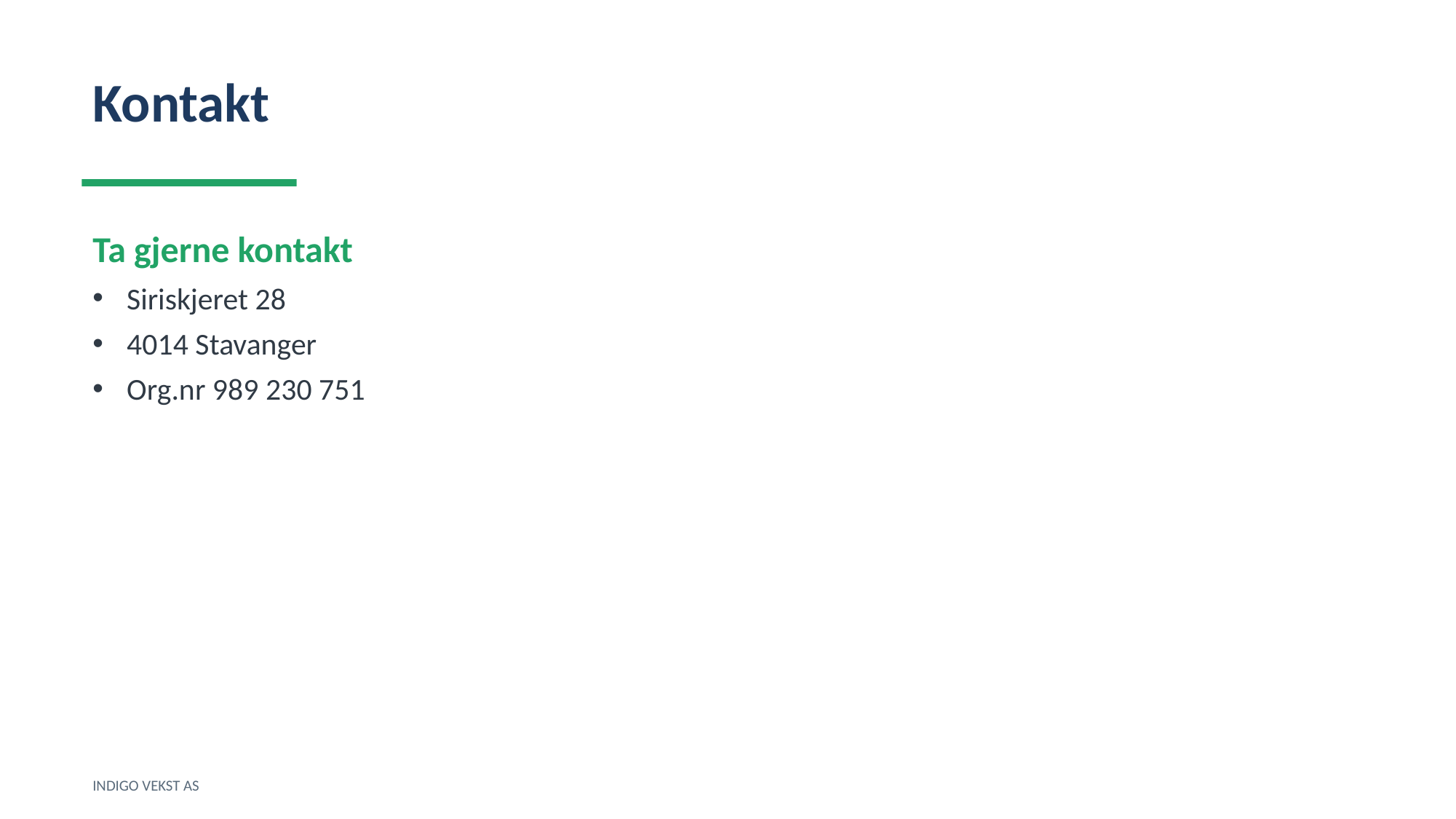

Kontakt

Ta gjerne kontakt
Siriskjeret 28
4014 Stavanger
Org.nr 989 230 751
INDIGO VEKST AS